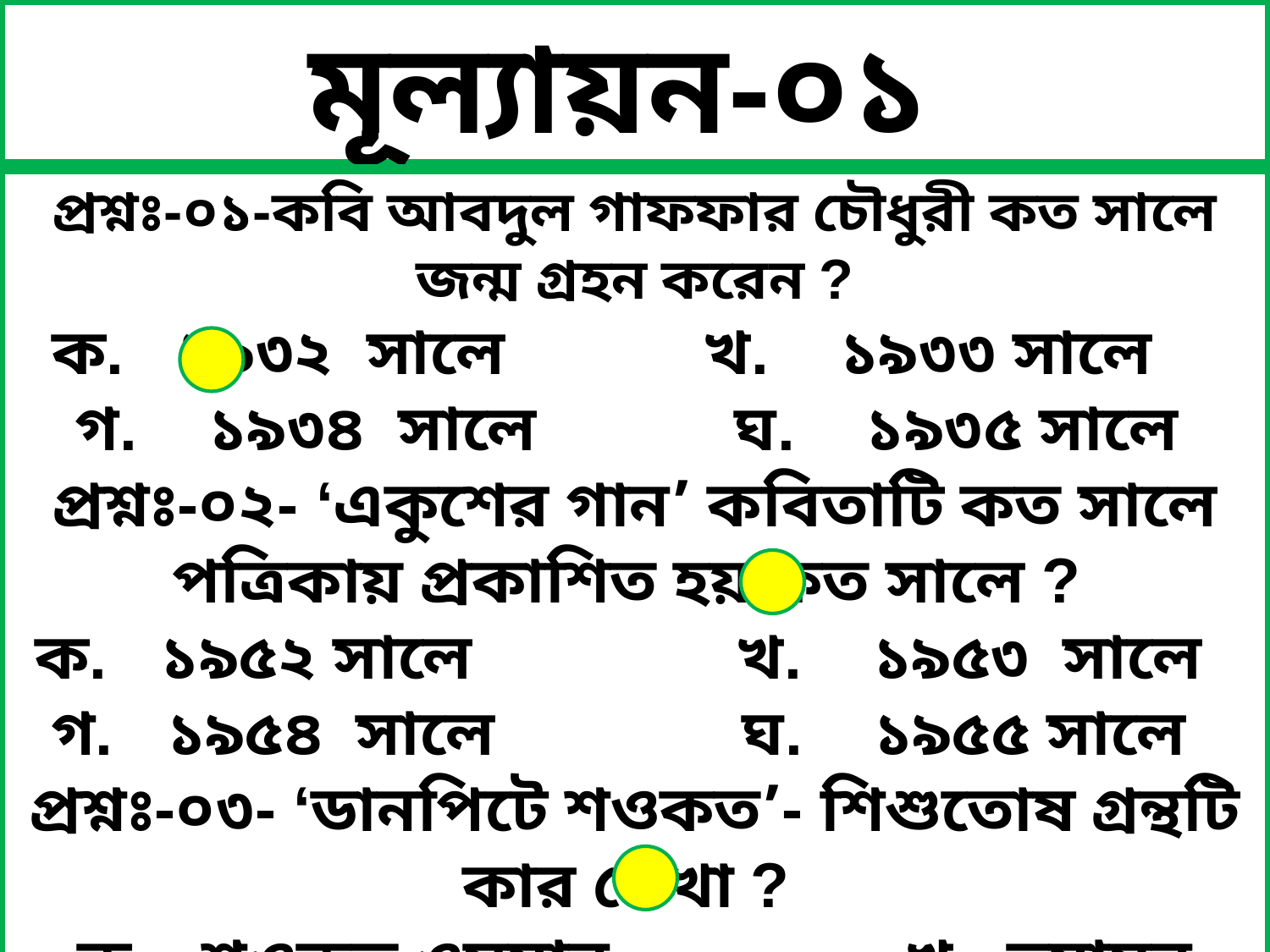

মূল্যায়ন-০১
প্রশ্নঃ-০১-কবি আবদুল গাফফার চৌধুরী কত সালে জন্ম গ্রহন করেন ?
ক.   ১৯৩২  সালে            খ.    ১৯৩৩ সালে
গ.    ১৯৩৪  সালে            ঘ.    ১৯৩৫ সালে
প্রশ্নঃ-০২- ‘একুশের গান’ কবিতাটি কত সালে পত্রিকায় প্রকাশিত হয় কত সালে ?
ক.   ১৯৫২ সালে                খ.    ১৯৫৩  সালে
গ.   ১৯৫৪  সালে               ঘ.    ১৯৫৫ সালে
প্রশ্নঃ-০৩- ‘ডানপিটে শওকত’- শিশুতোষ গ্রন্থটি কার লেখা ?
ক.   শওকত ওসমান                  খ.  হুমায়ুন আজাদ
গ.  বুদ্ধদেব বসু              	ঘ.   আবদুল গাফফার চৌধুরী